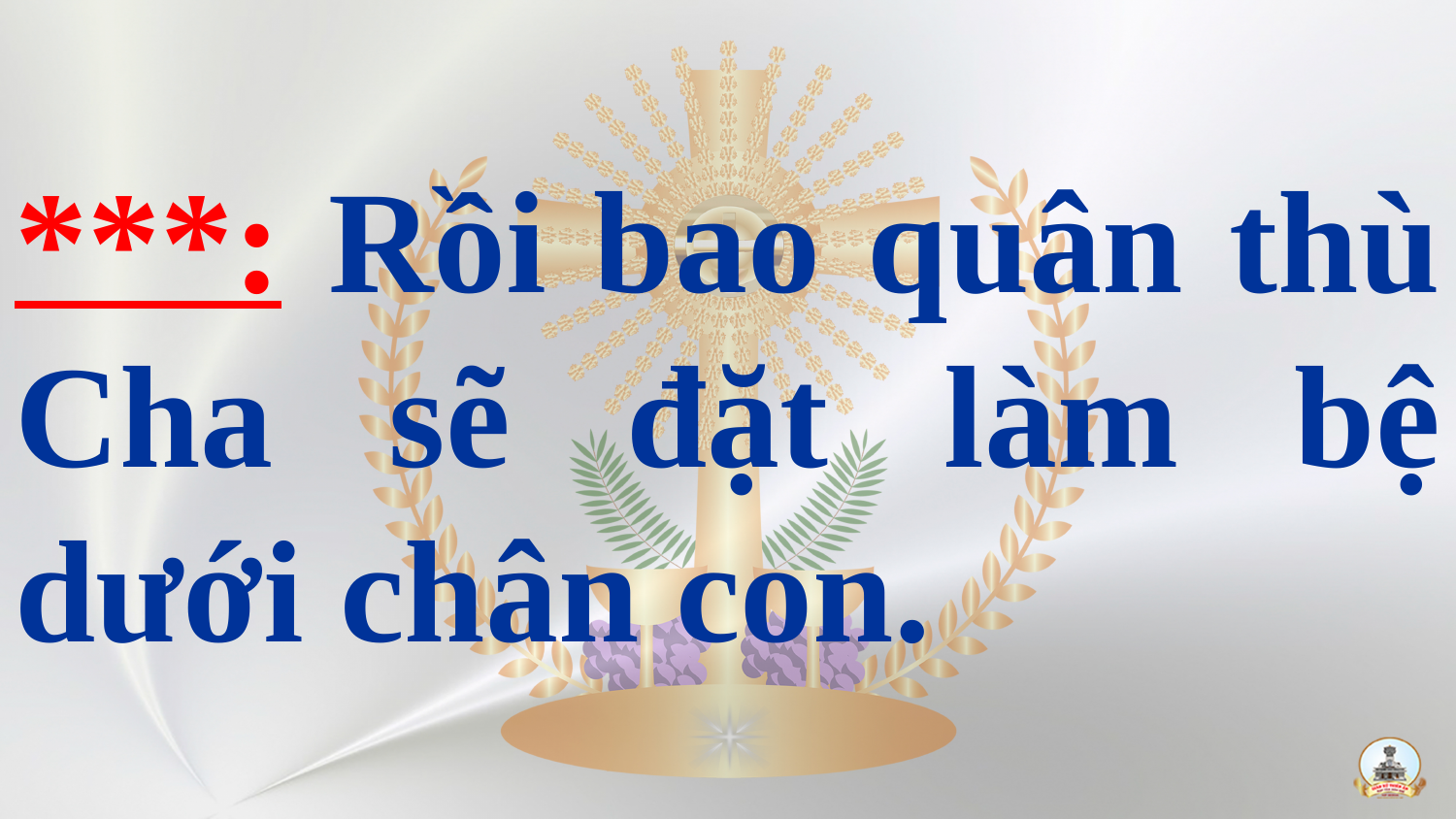

# ***: Rồi bao quân thù Cha sẽ đặt làm bệ dưới chân con.